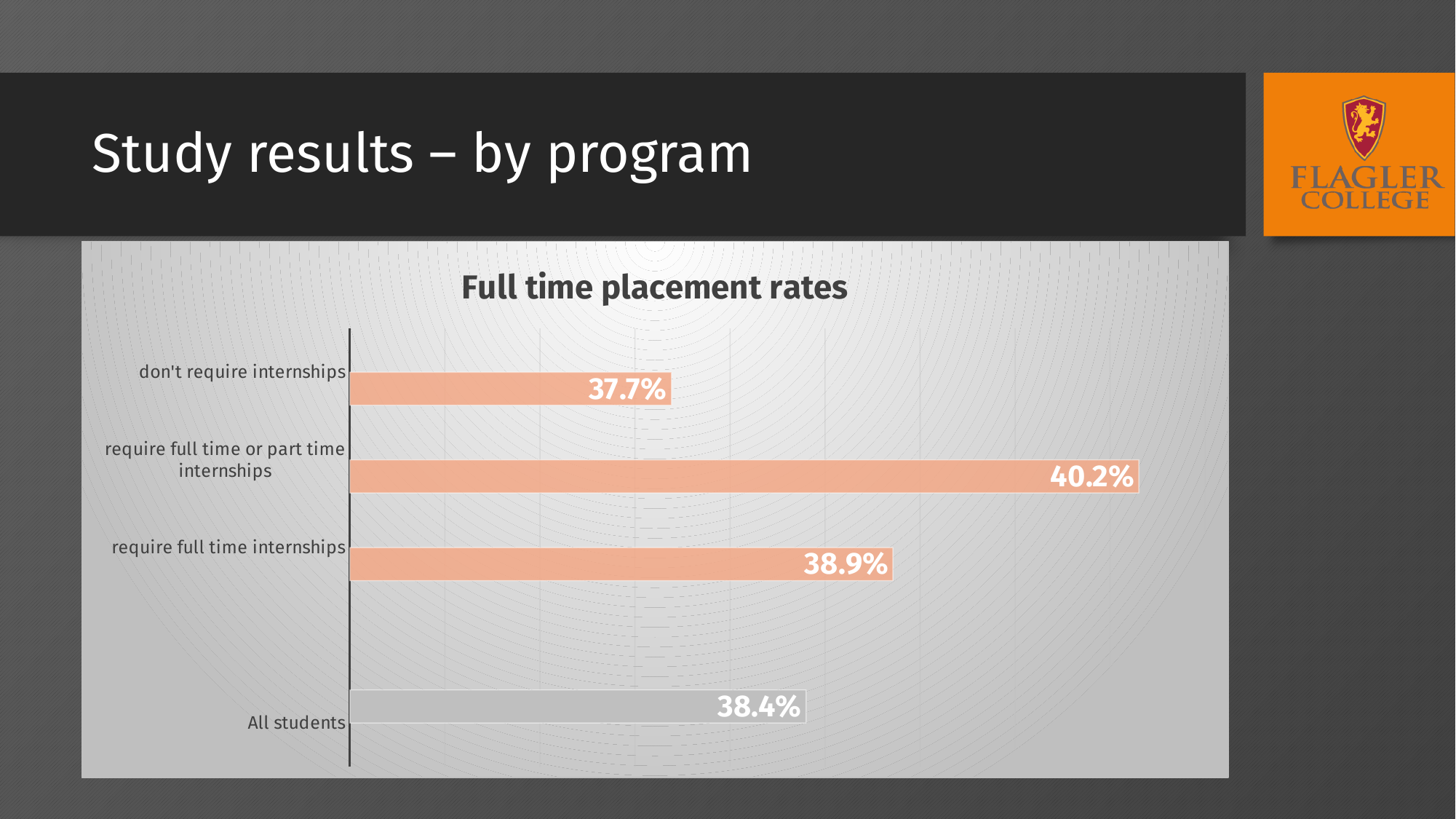

# Study results – by program

### Chart: Full time placement rates

| Category | Full time placement rate | Full time placement rate2 |
|---|---|---|
| All students | None | 0.384 |
|  | None | None |
| require full time internships | 0.388571428571429 | None |
| require full time or part time internships | 0.401515151515151 | None |
| don't require internships | 0.376923076923077 | None |